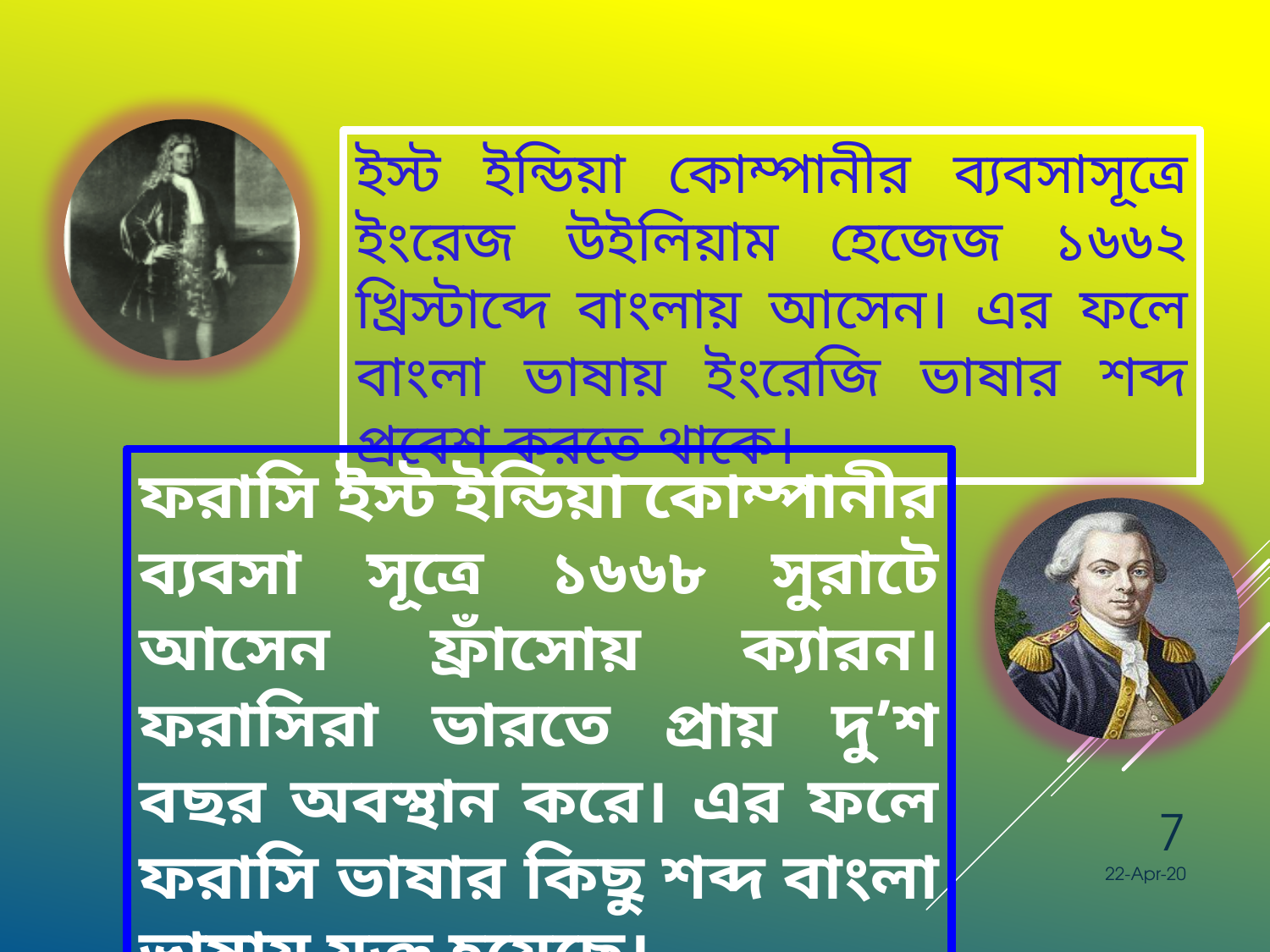

ইস্ট ইন্ডিয়া কোম্পানীর ব্যবসাসূত্রে ইংরেজ উইলিয়াম হেজেজ ১৬৬২ খ্রিস্টাব্দে বাংলায় আসেন। এর ফলে বাংলা ভাষায় ইংরেজি ভাষার শব্দ প্রবেশ করতে থাকে।
ফরাসি ইস্ট ইন্ডিয়া কোম্পানীর ব্যবসা সূত্রে ১৬৬৮ সুরাটে আসেন ফ্রাঁসোয় ক্যারন। ফরাসিরা ভারতে প্রায় দু’শ বছর অবস্থান করে। এর ফলে ফরাসি ভাষার কিছু শব্দ বাংলা ভাষায় যুক্ত হয়েছে।

7
22-Apr-20